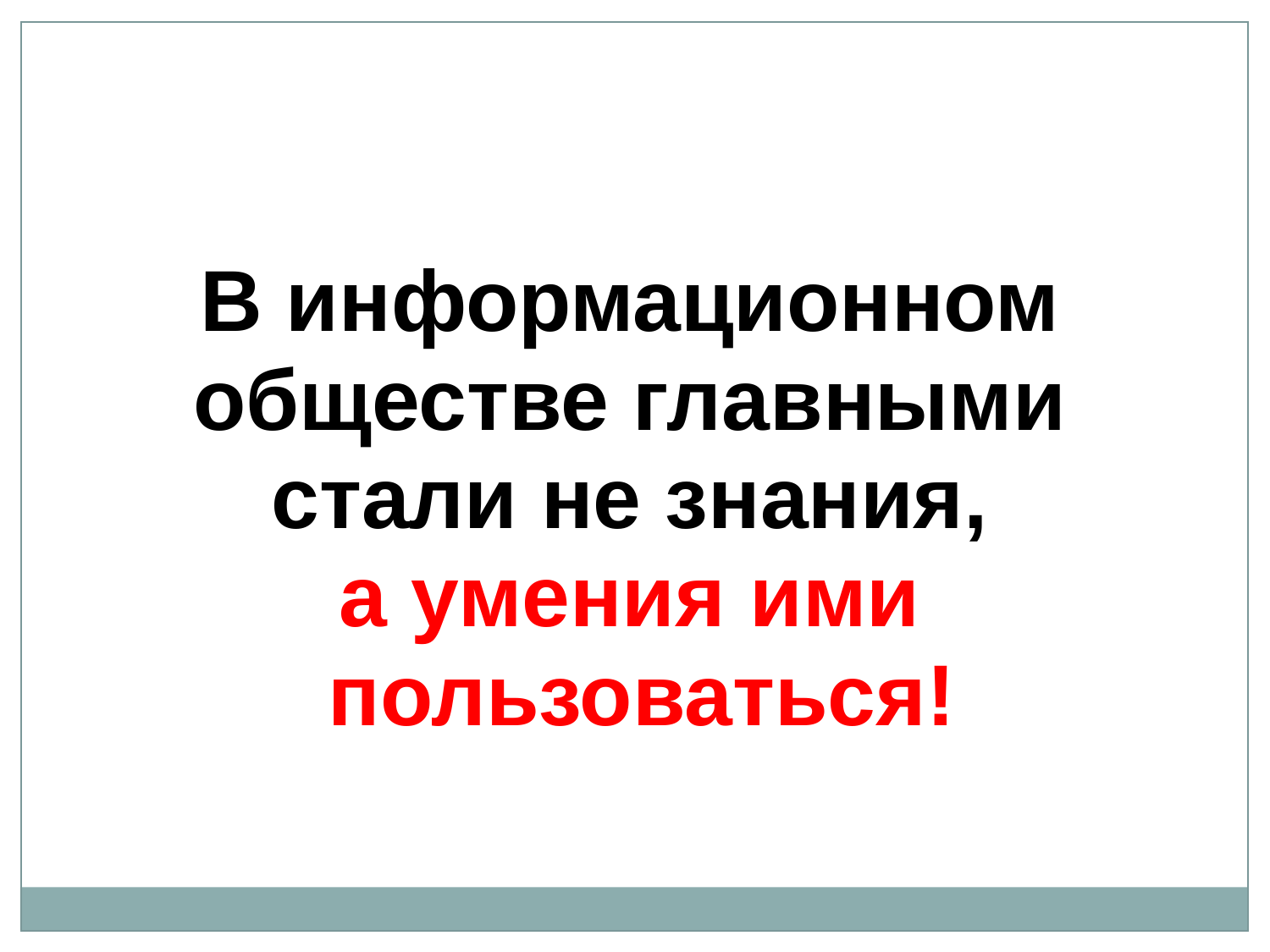

В информационном
обществе главными
стали не знания,
а умения ими
пользоваться!